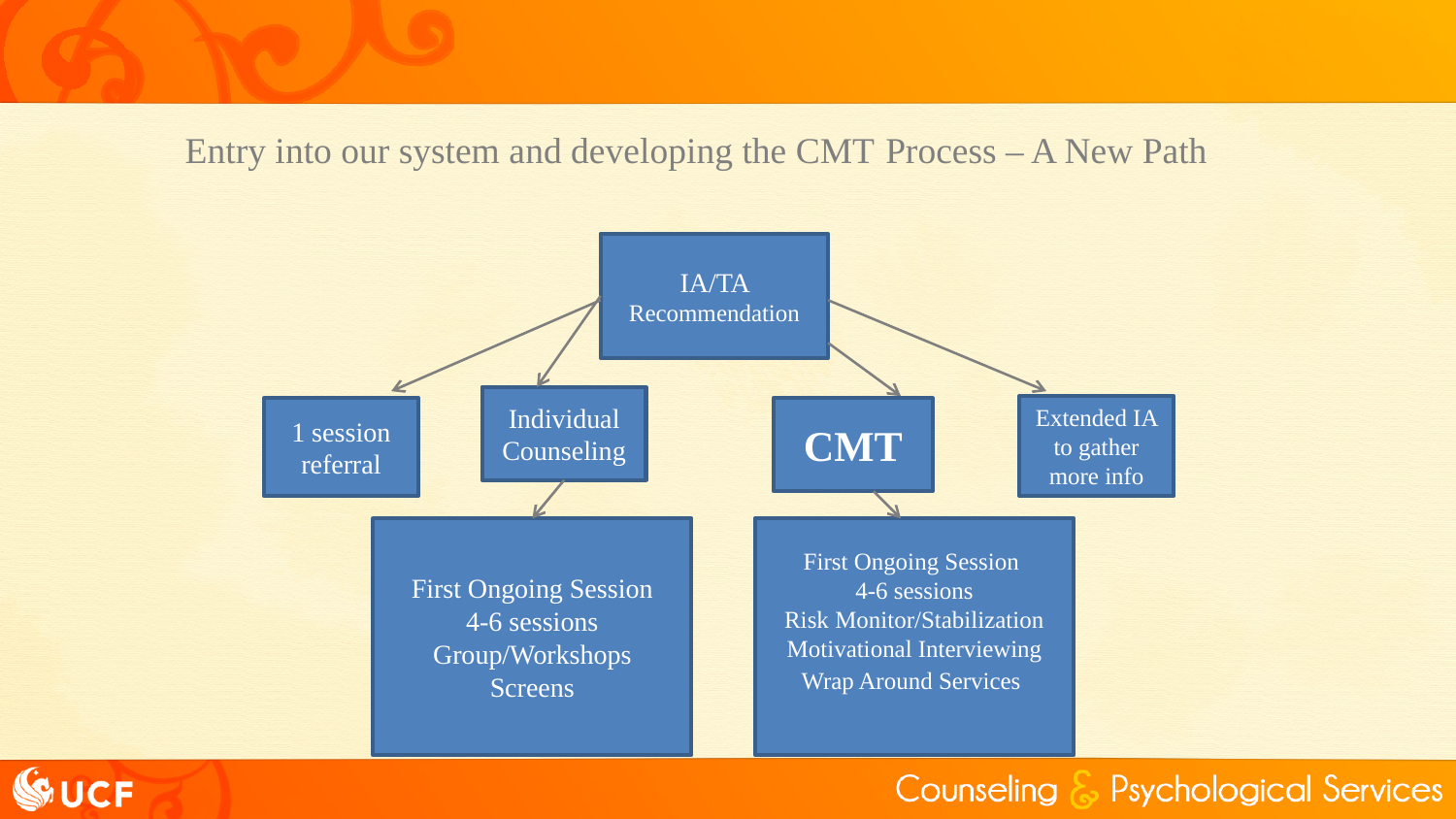

# Entry into our system and developing the CMT Process – A New Path
IA/TA Recommendation
Individual Counseling
Extended IA to gather more info
1 session referral
CMT
First Ongoing Session
4-6 sessions
Group/Workshops Screens
First Ongoing Session
4-6 sessions
Risk Monitor/Stabilization
Motivational Interviewing
Wrap Around Services